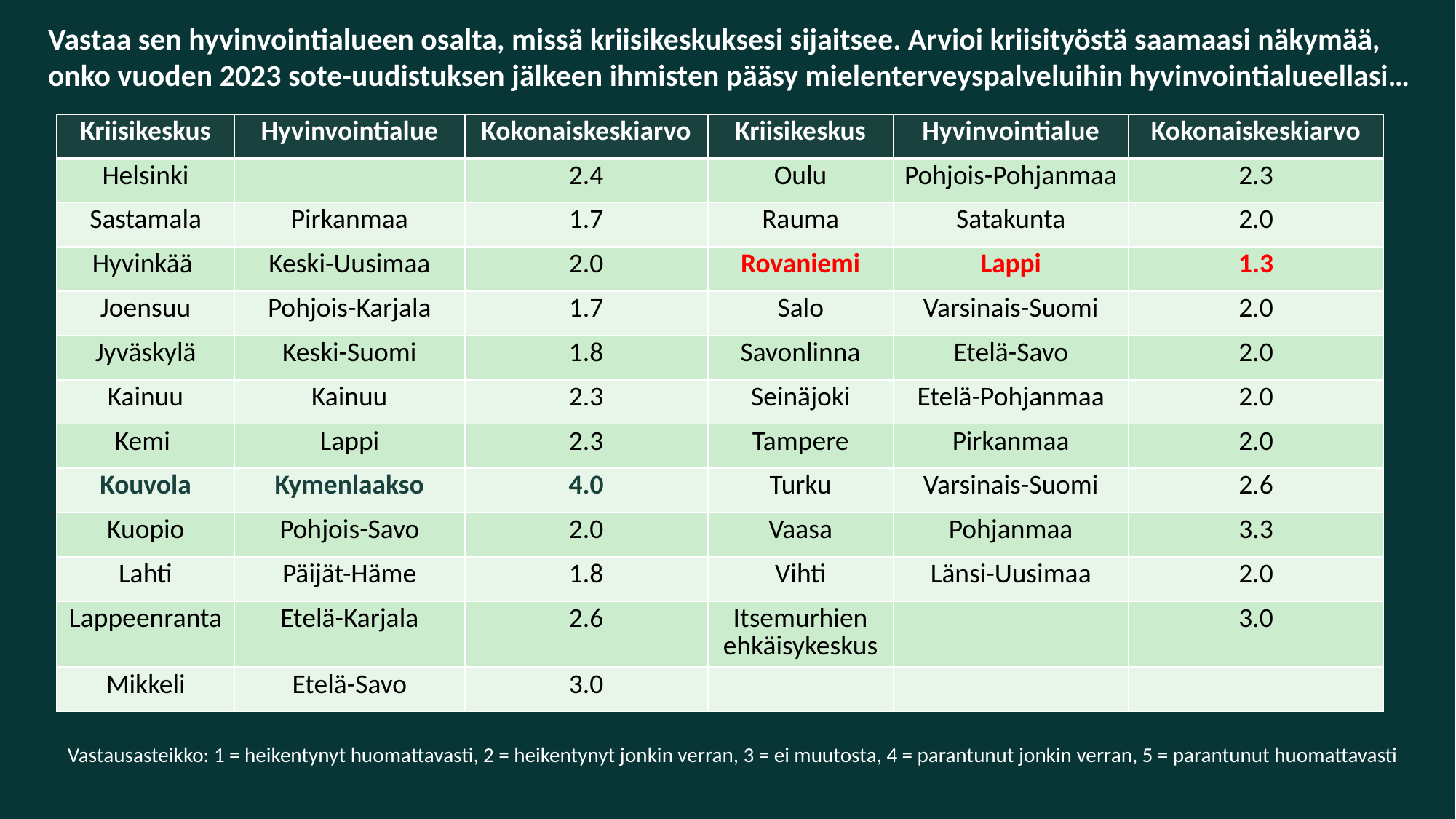

Vastaa sen hyvinvointialueen osalta, missä kriisikeskuksesi sijaitsee. Arvioi kriisityöstä saamaasi näkymää, onko vuoden 2023 sote-uudistuksen jälkeen ihmisten pääsy mielenterveyspalveluihin hyvinvointialueellasi…
| Kriisikeskus | Hyvinvointialue | Kokonaiskeskiarvo | Kriisikeskus | Hyvinvointialue | Kokonaiskeskiarvo |
| --- | --- | --- | --- | --- | --- |
| Helsinki |  | 2.4 | Oulu | Pohjois-Pohjanmaa | 2.3 |
| Sastamala | Pirkanmaa | 1.7 | Rauma | Satakunta | 2.0 |
| Hyvinkää | Keski-Uusimaa | 2.0 | Rovaniemi | Lappi | 1.3 |
| Joensuu | Pohjois-Karjala | 1.7 | Salo | Varsinais-Suomi | 2.0 |
| Jyväskylä | Keski-Suomi | 1.8 | Savonlinna | Etelä-Savo | 2.0 |
| Kainuu | Kainuu | 2.3 | Seinäjoki | Etelä-Pohjanmaa | 2.0 |
| Kemi | Lappi | 2.3 | Tampere | Pirkanmaa | 2.0 |
| Kouvola | Kymenlaakso | 4.0 | Turku | Varsinais-Suomi | 2.6 |
| Kuopio | Pohjois-Savo | 2.0 | Vaasa | Pohjanmaa | 3.3 |
| Lahti | Päijät-Häme | 1.8 | Vihti | Länsi-Uusimaa | 2.0 |
| Lappeenranta | Etelä-Karjala | 2.6 | Itsemurhien ehkäisykeskus |  | 3.0 |
| Mikkeli | Etelä-Savo | 3.0 |  |  |  |
Vastausasteikko: 1 = heikentynyt huomattavasti, 2 = heikentynyt jonkin verran, 3 = ei muutosta, 4 = parantunut jonkin verran, 5 = parantunut huomattavasti